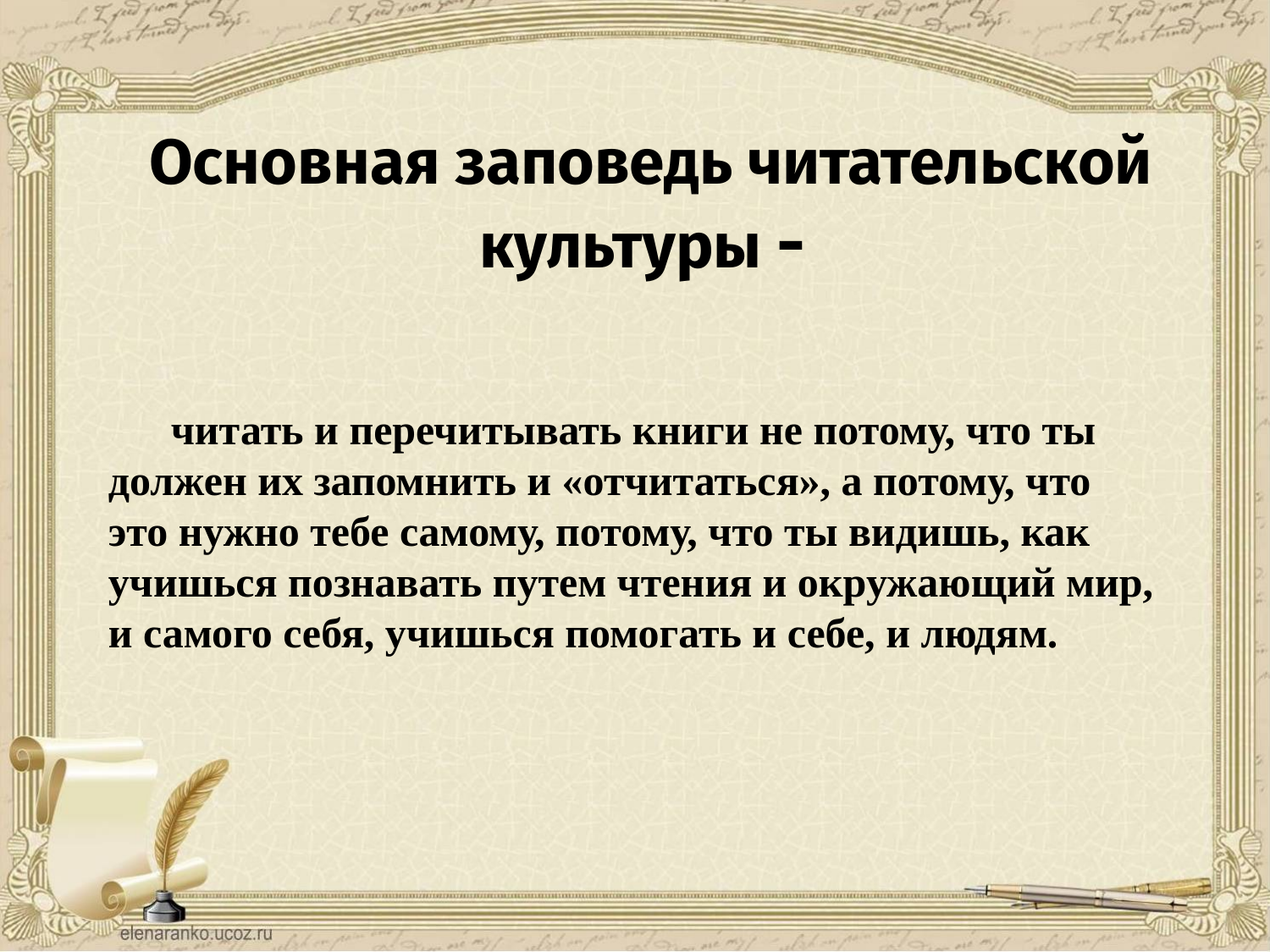

# Основная заповедь читательской культуры -
читать и перечитывать книги не потому, что ты должен их запомнить и «отчитаться», а потому, что это нужно тебе самому, потому, что ты видишь, как учишься познавать путем чтения и окружающий мир, и самого себя, учишься помогать и себе, и людям.